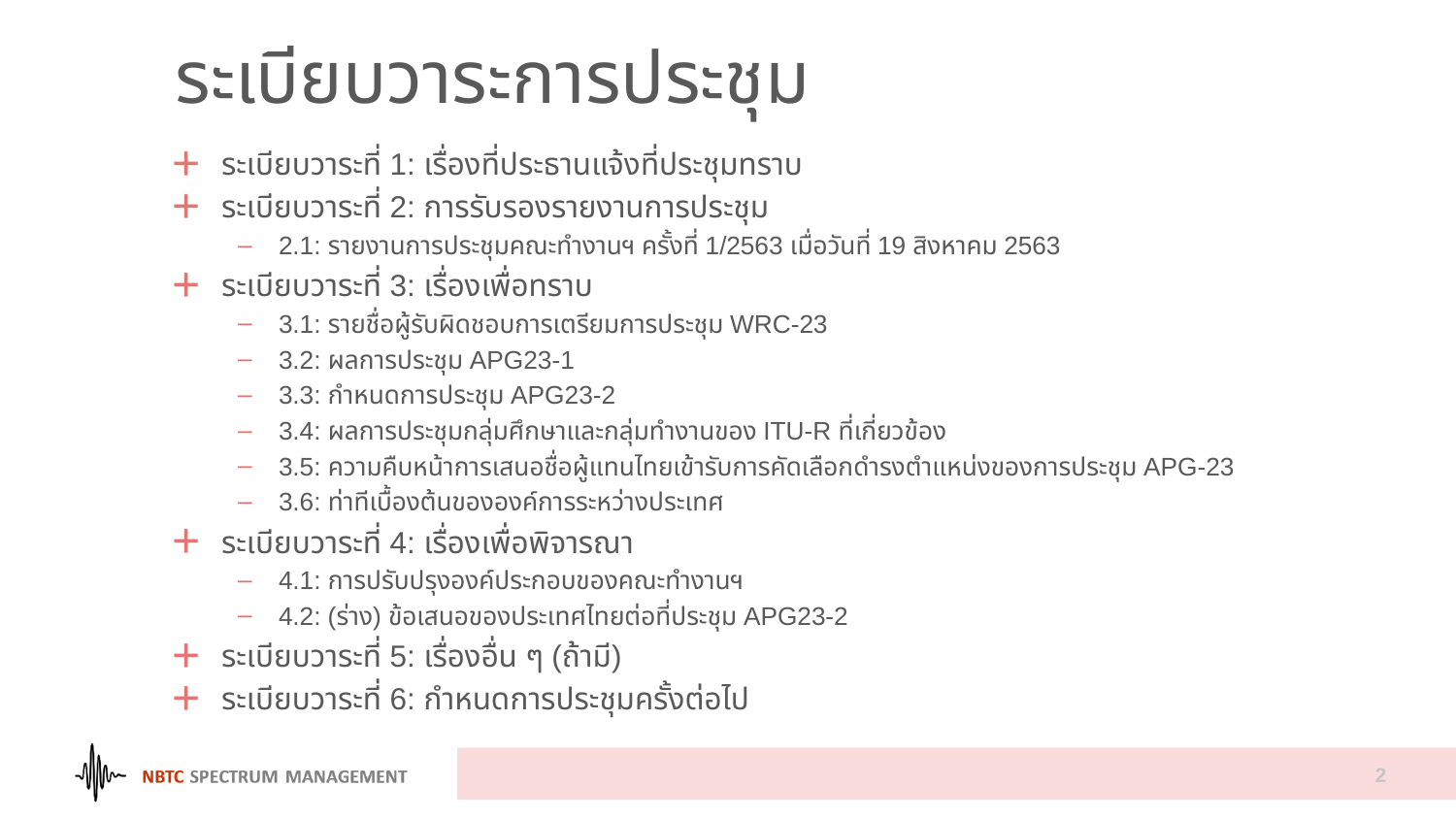

# ระเบียบวาระการประชุม
ระเบียบวาระที่ 1: เรื่องที่ประธานแจ้งที่ประชุมทราบ
ระเบียบวาระที่ 2: การรับรองรายงานการประชุม
2.1: รายงานการประชุมคณะทำงานฯ ครั้งที่ 1/2563 เมื่อวันที่ 19 สิงหาคม 2563
ระเบียบวาระที่ 3: เรื่องเพื่อทราบ
3.1: รายชื่อผู้รับผิดชอบการเตรียมการประชุม WRC-23
3.2: ผลการประชุม APG23-1
3.3: กำหนดการประชุม APG23-2
3.4: ผลการประชุมกลุ่มศึกษาและกลุ่มทำงานของ ITU-R ที่เกี่ยวข้อง
3.5: ความคืบหน้าการเสนอชื่อผู้แทนไทยเข้ารับการคัดเลือกดำรงตำแหน่งของการประชุม APG-23
3.6: ท่าทีเบื้องต้นขององค์การระหว่างประเทศ
ระเบียบวาระที่ 4: เรื่องเพื่อพิจารณา
4.1: การปรับปรุงองค์ประกอบของคณะทำงานฯ
4.2: (ร่าง) ข้อเสนอของประเทศไทยต่อที่ประชุม APG23-2
ระเบียบวาระที่ 5: เรื่องอื่น ๆ (ถ้ามี)
ระเบียบวาระที่ 6: กำหนดการประชุมครั้งต่อไป
2